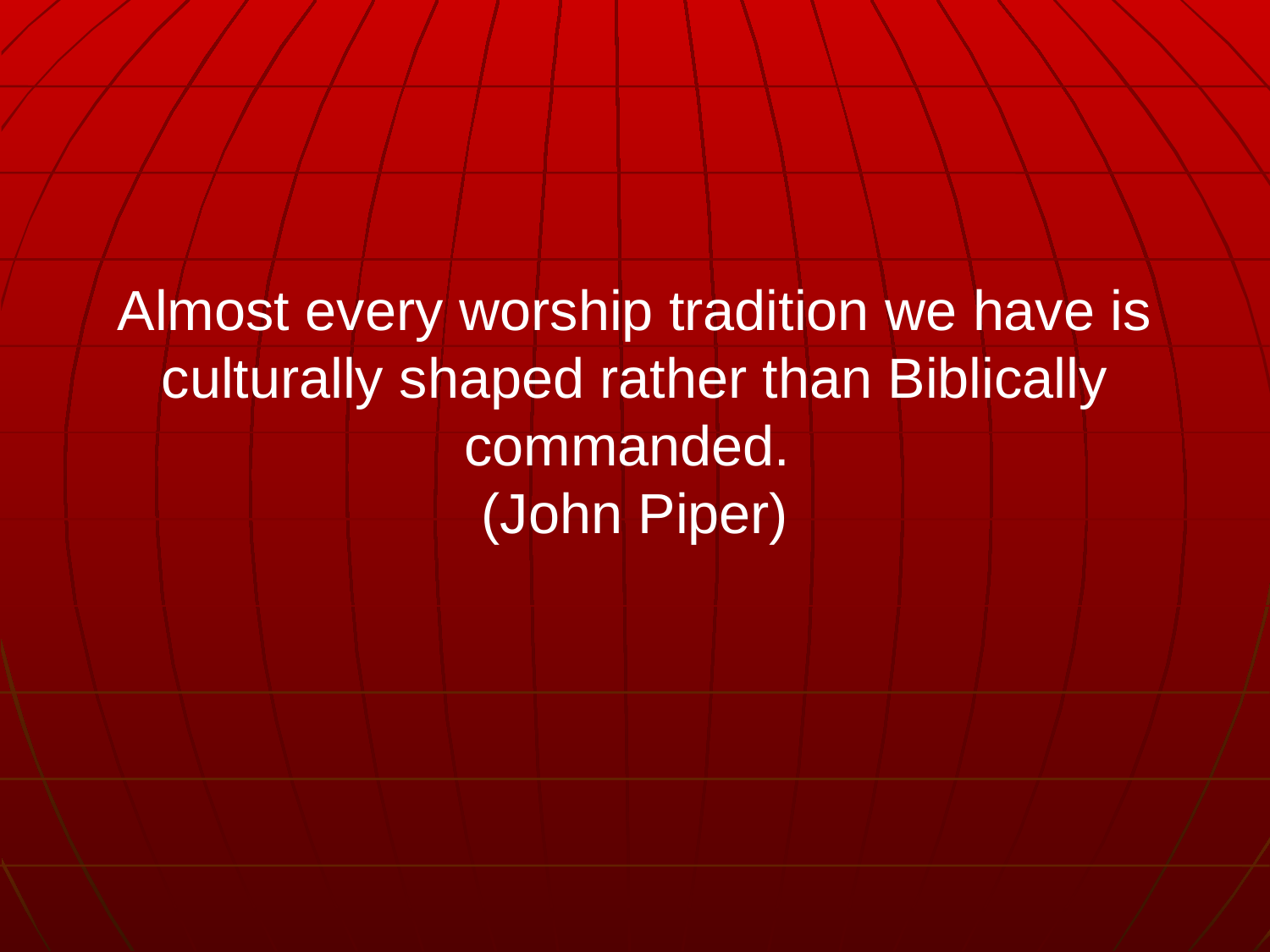

Almost every worship tradition we have is culturally shaped rather than Biblically commanded.
(John Piper)